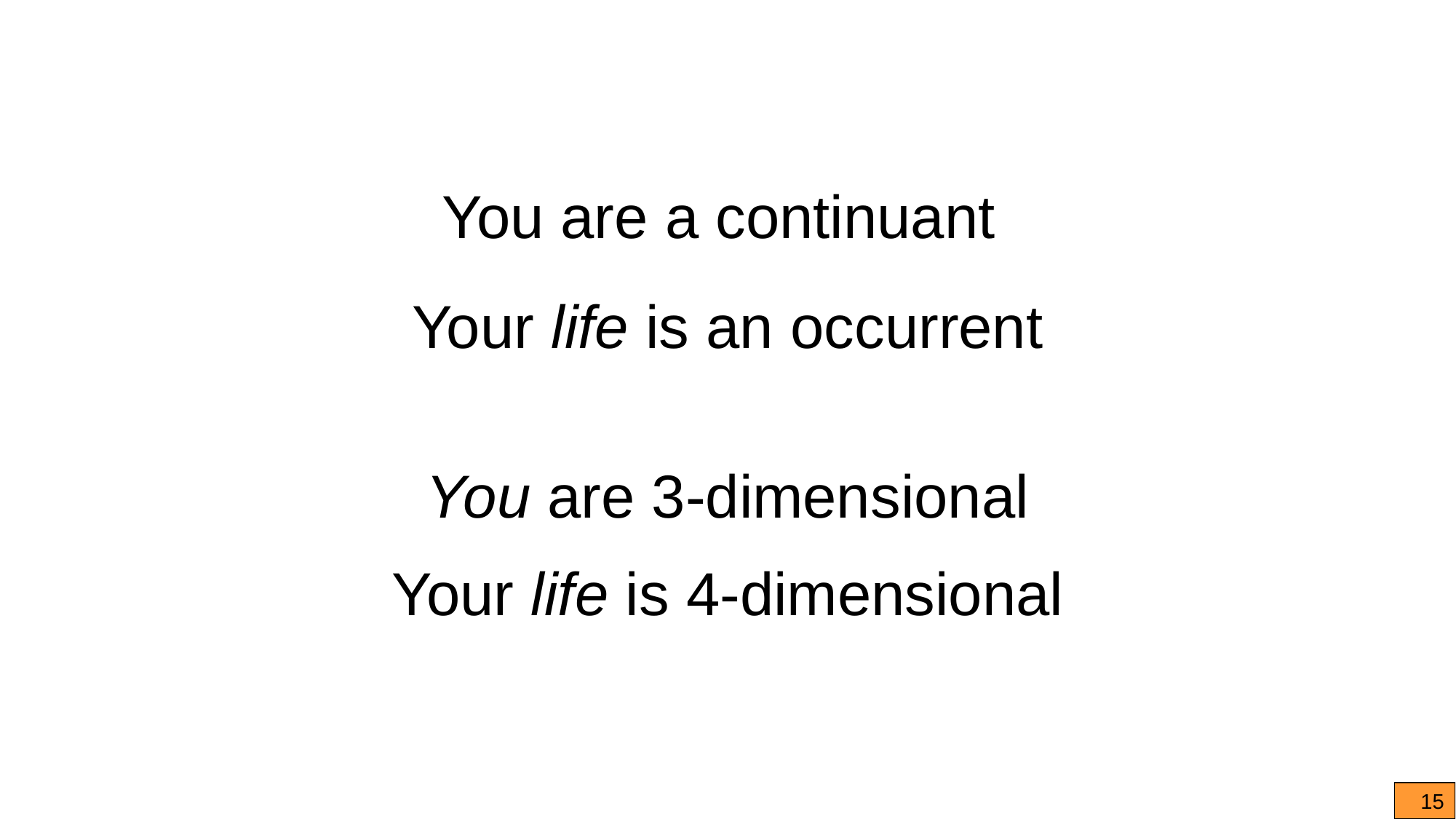

# You are a continuant
Your life is an occurrent

You are 3-dimensional
Your life is 4-dimensional
15